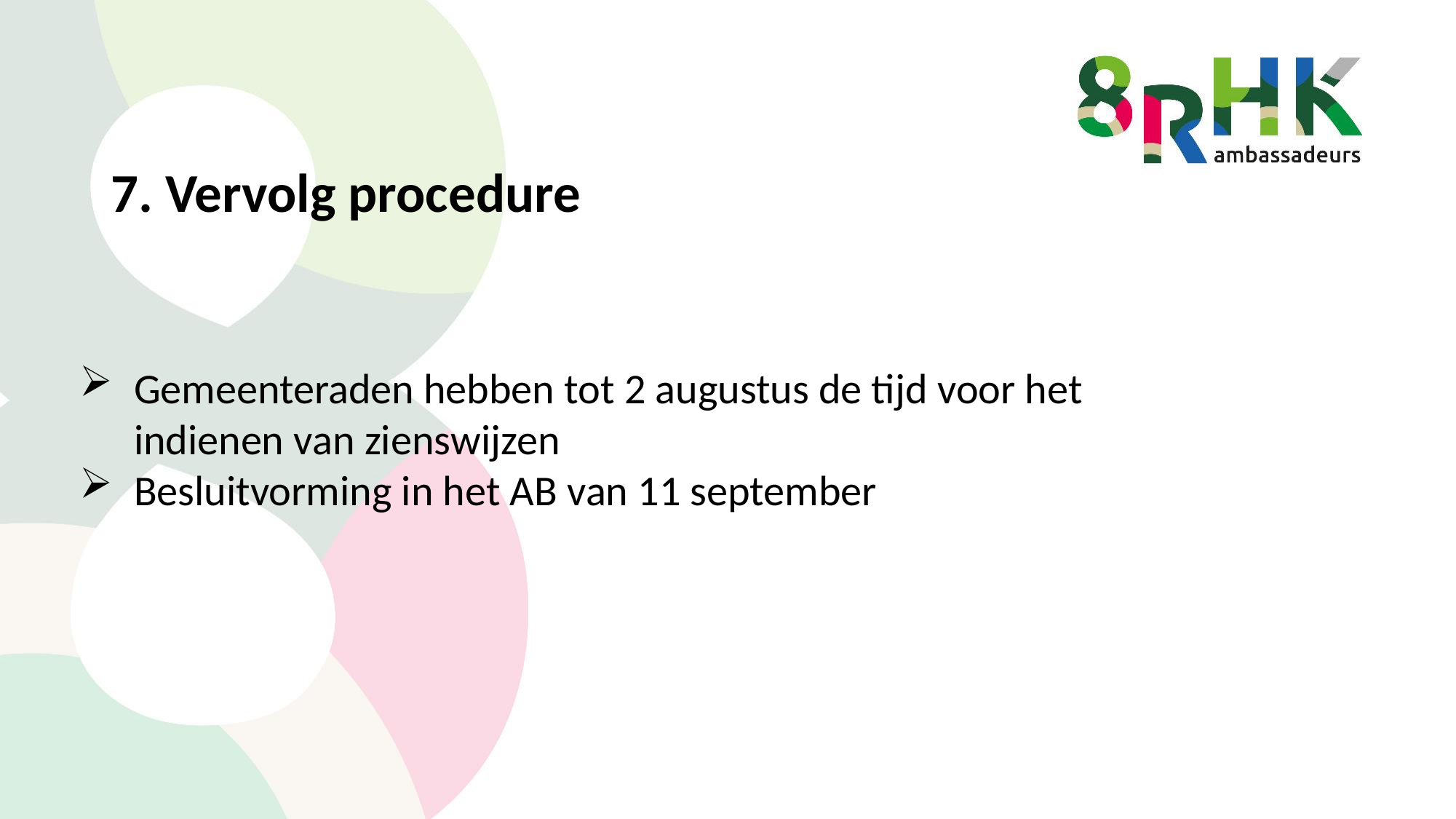

# 7. Vervolg procedure

Gemeenteraden hebben tot 2 augustus de tijd voor het indienen van zienswijzen
Besluitvorming in het AB van 11 september